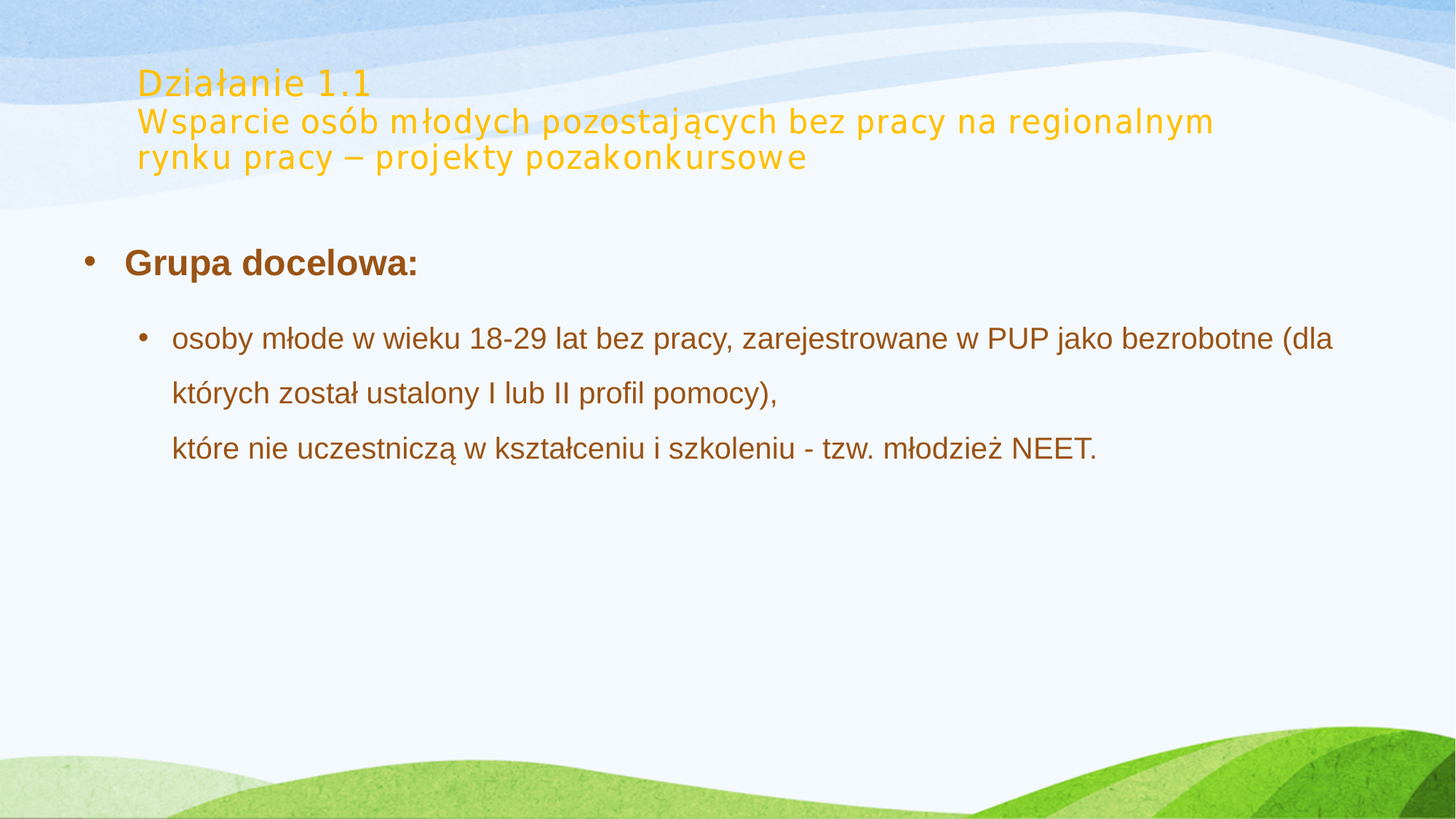

# Działanie 1.1 Wsparcie osób młodych pozostających bez pracy na regionalnym rynku pracy – projekty pozakonkursowe
Grupa docelowa:
osoby młode w wieku 18-29 lat bez pracy, zarejestrowane w PUP jako bezrobotne (dla których został ustalony I lub II profil pomocy),
które nie uczestniczą w kształceniu i szkoleniu - tzw. młodzież NEET.